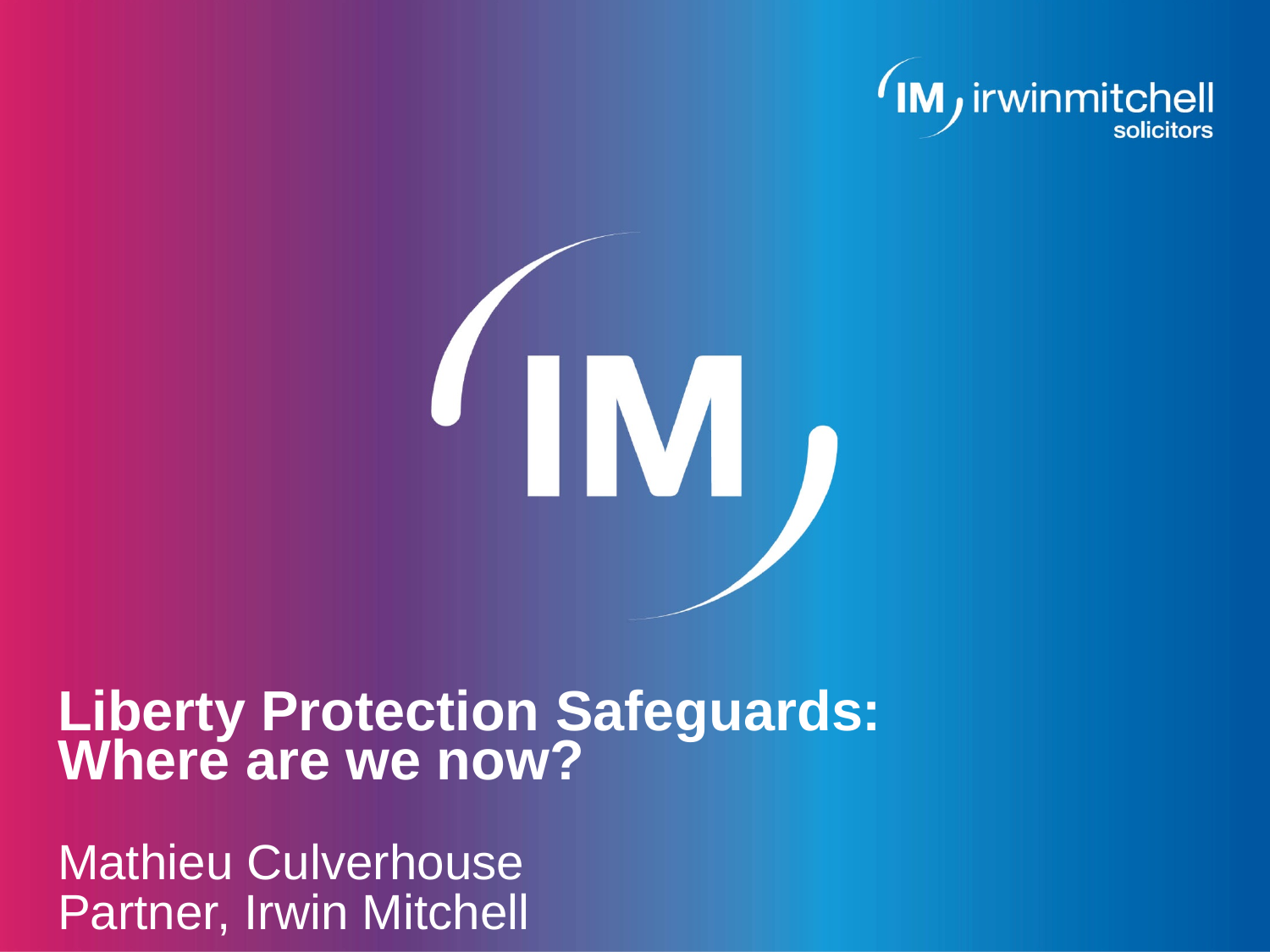

Liberty Protection Safeguards:
Where are we now?

Mathieu Culverhouse
Partner, Irwin Mitchell